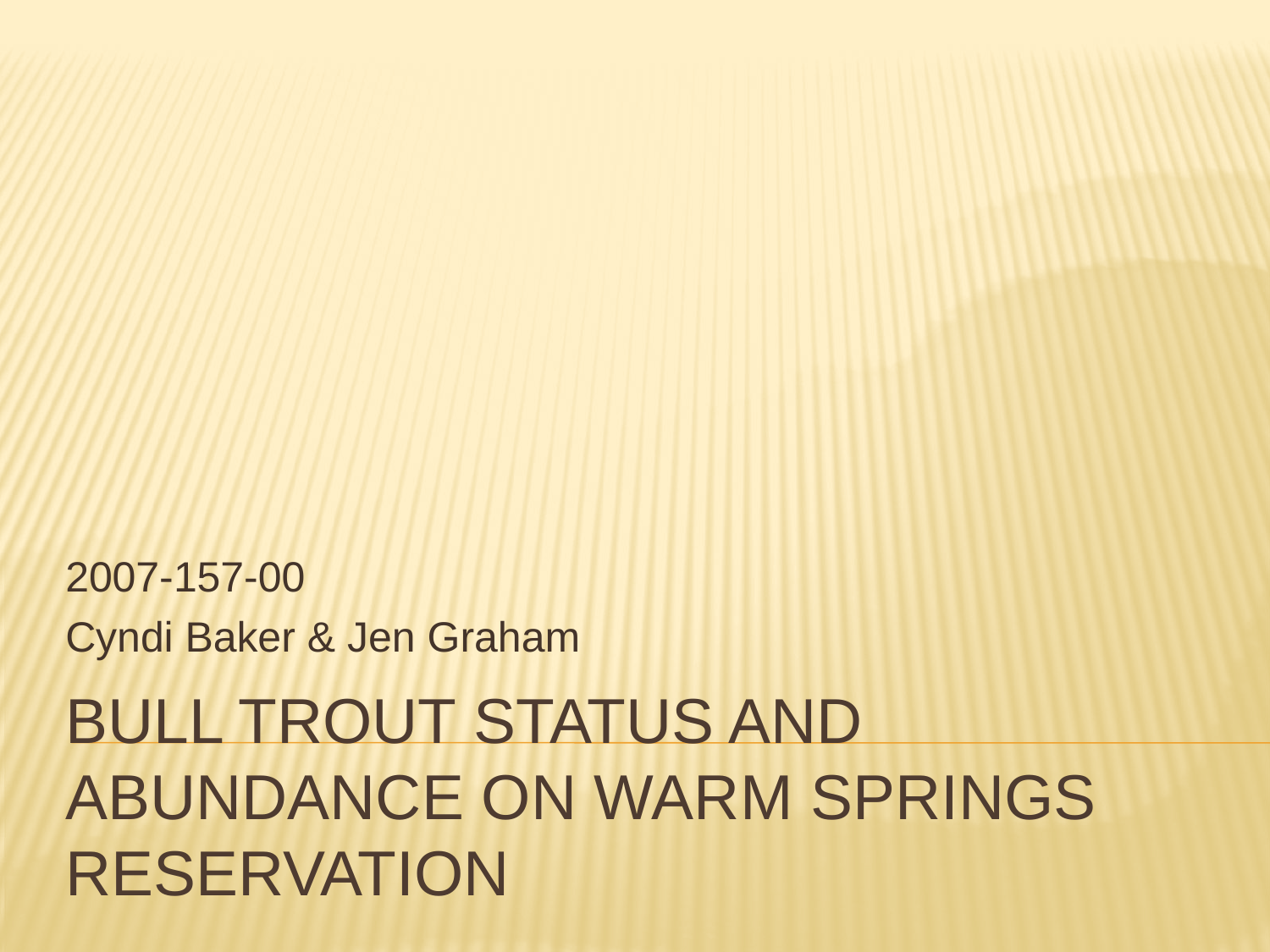

2007-157-00
Cyndi Baker & Jen Graham
# Bull Trout Status and Abundance on Warm Springs Reservation